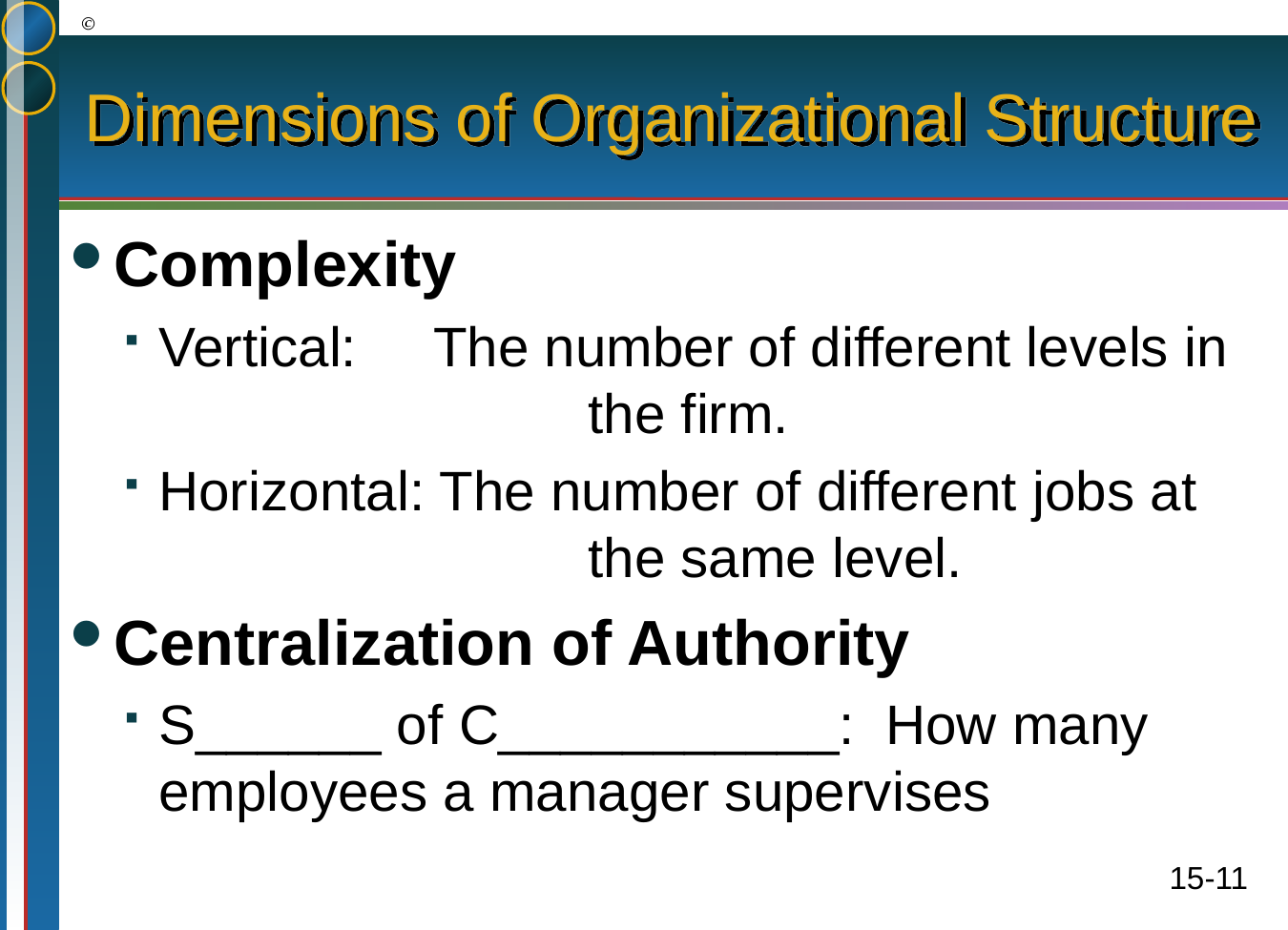

# Dimensions of Organizational Structure
Complexity
Vertical:     The number of different levels in 			the firm.
Horizontal: The number of different jobs at 			the same level.
Centralization of Authority
S______ of C___________:  How many employees a manager supervises